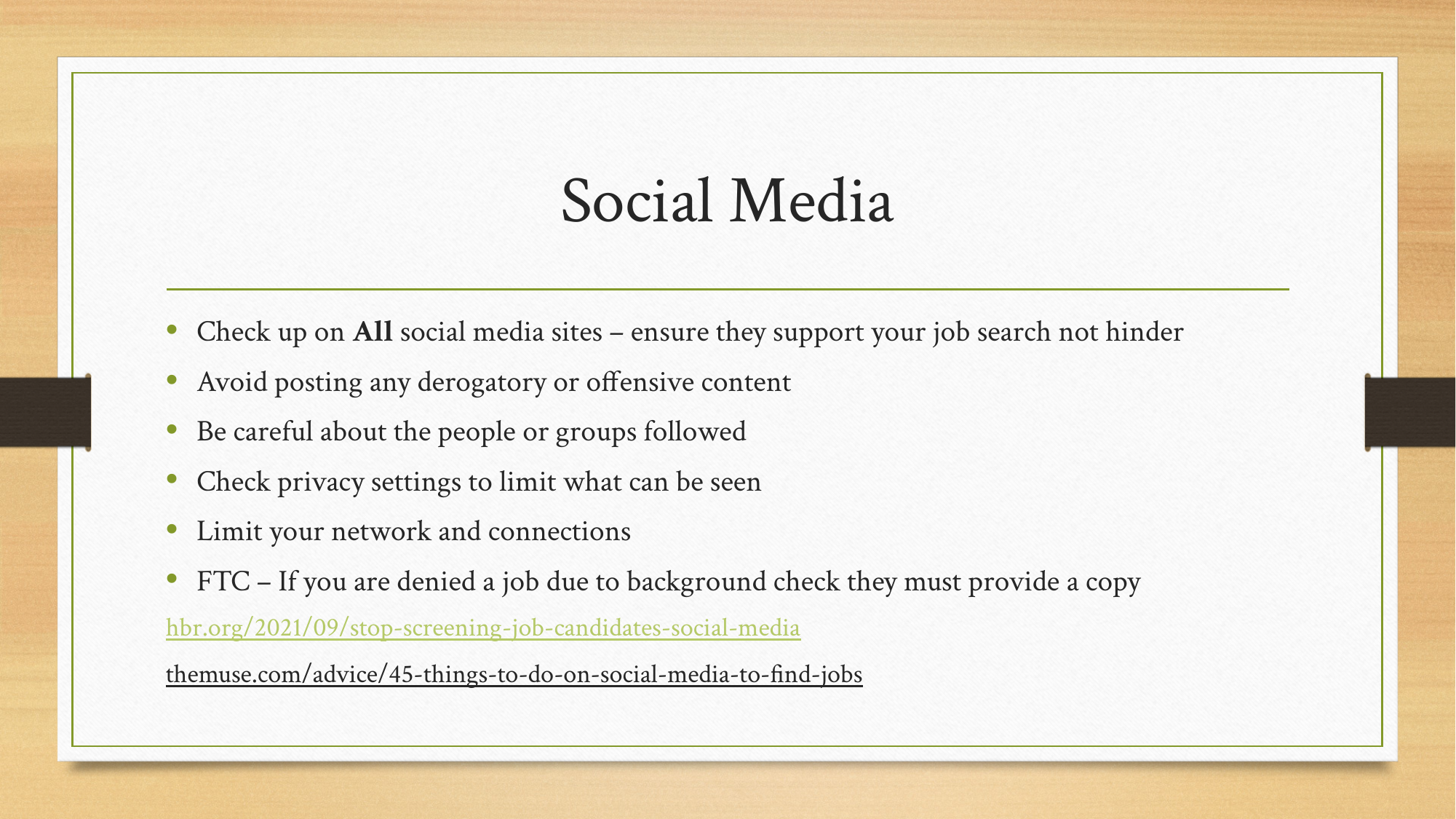

# Social Media
Check up on All social media sites – ensure they support your job search not hinder
Avoid posting any derogatory or offensive content
Be careful about the people or groups followed
Check privacy settings to limit what can be seen
Limit your network and connections
FTC – If you are denied a job due to background check they must provide a copy
hbr.org/2021/09/stop-screening-job-candidates-social-media
themuse.com/advice/45-things-to-do-on-social-media-to-find-jobs